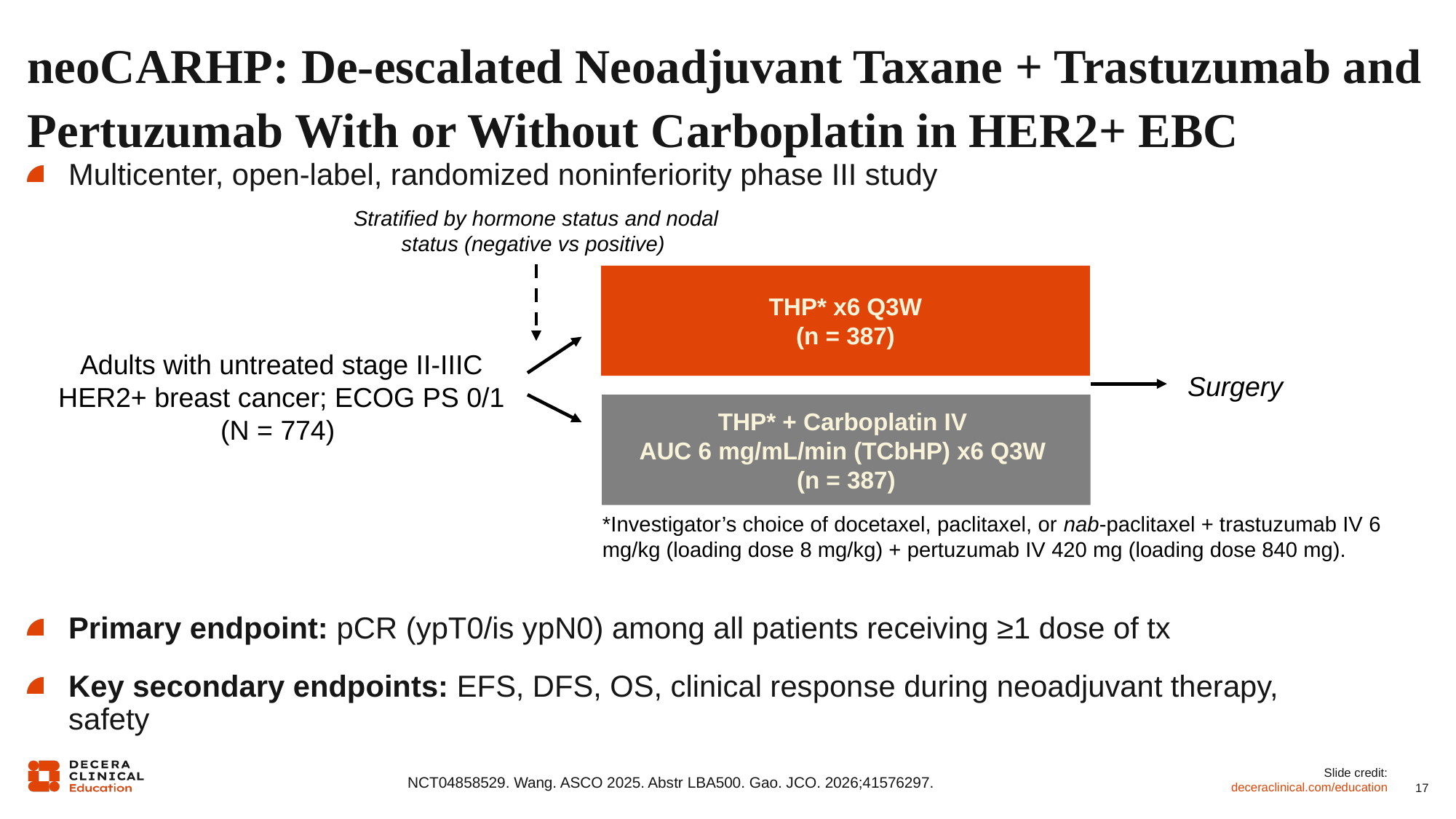

# neoCARHP: De-escalated Neoadjuvant Taxane + Trastuzumab and Pertuzumab With or Without Carboplatin in HER2+ EBC
Multicenter, open-label, randomized noninferiority phase III study

Primary endpoint: pCR (ypT0/is ypN0) among all patients receiving ≥1 dose of tx
Key secondary endpoints: EFS, DFS, OS, clinical response during neoadjuvant therapy, safety

Stratified by hormone status and nodal status (negative vs positive)
THP* x6 Q3W
(n = 387)
Adults with untreated stage II-IIIC HER2+ breast cancer; ECOG PS 0/1
(N = 774)
Surgery
THP* + Carboplatin IV
AUC 6 mg/mL/min (TCbHP) x6 Q3W
(n = 387)
*Investigator’s choice of docetaxel, paclitaxel, or nab-paclitaxel + trastuzumab IV 6 mg/kg (loading dose 8 mg/kg) + pertuzumab IV 420 mg (loading dose 840 mg).
NCT04858529. Wang. ASCO 2025. Abstr LBA500. Gao. JCO. 2026;41576297.